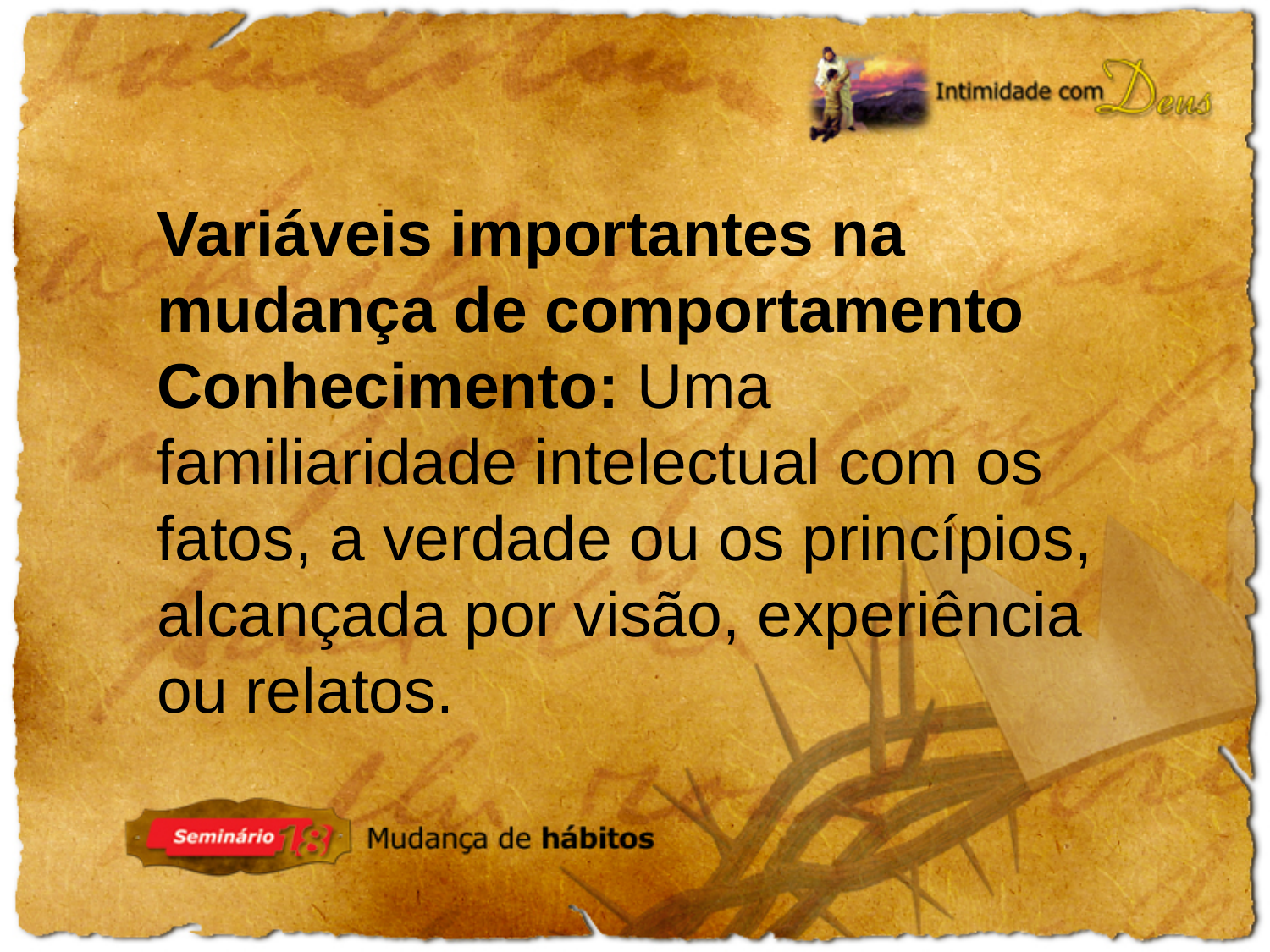

Variáveis importantes na mudança de comportamento
Conhecimento: Uma familiaridade intelectual com os fatos, a verdade ou os princípios, alcançada por visão, experiência ou relatos.